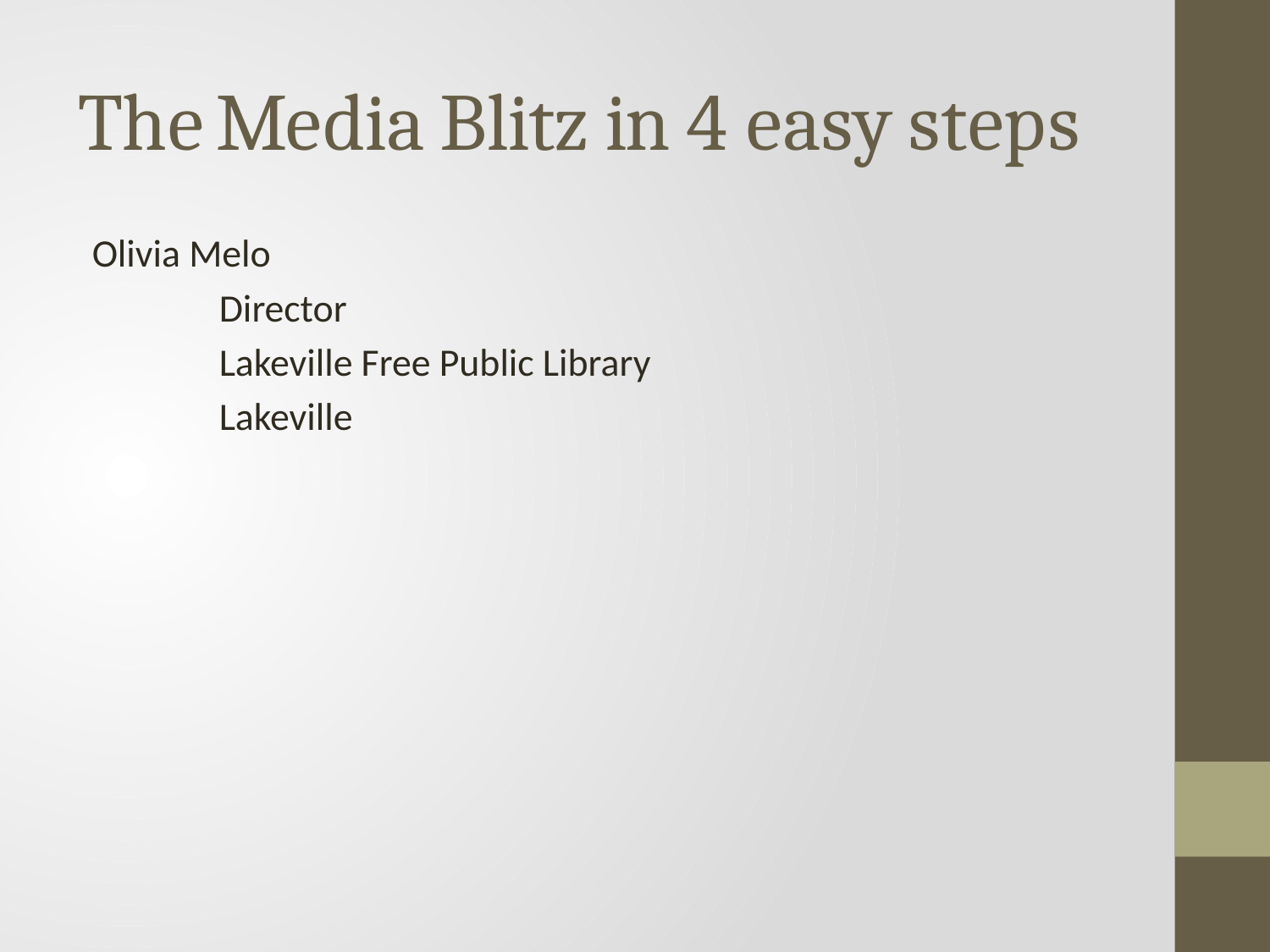

# The Media Blitz in 4 easy steps
Olivia Melo
	Director
	Lakeville Free Public Library
	Lakeville